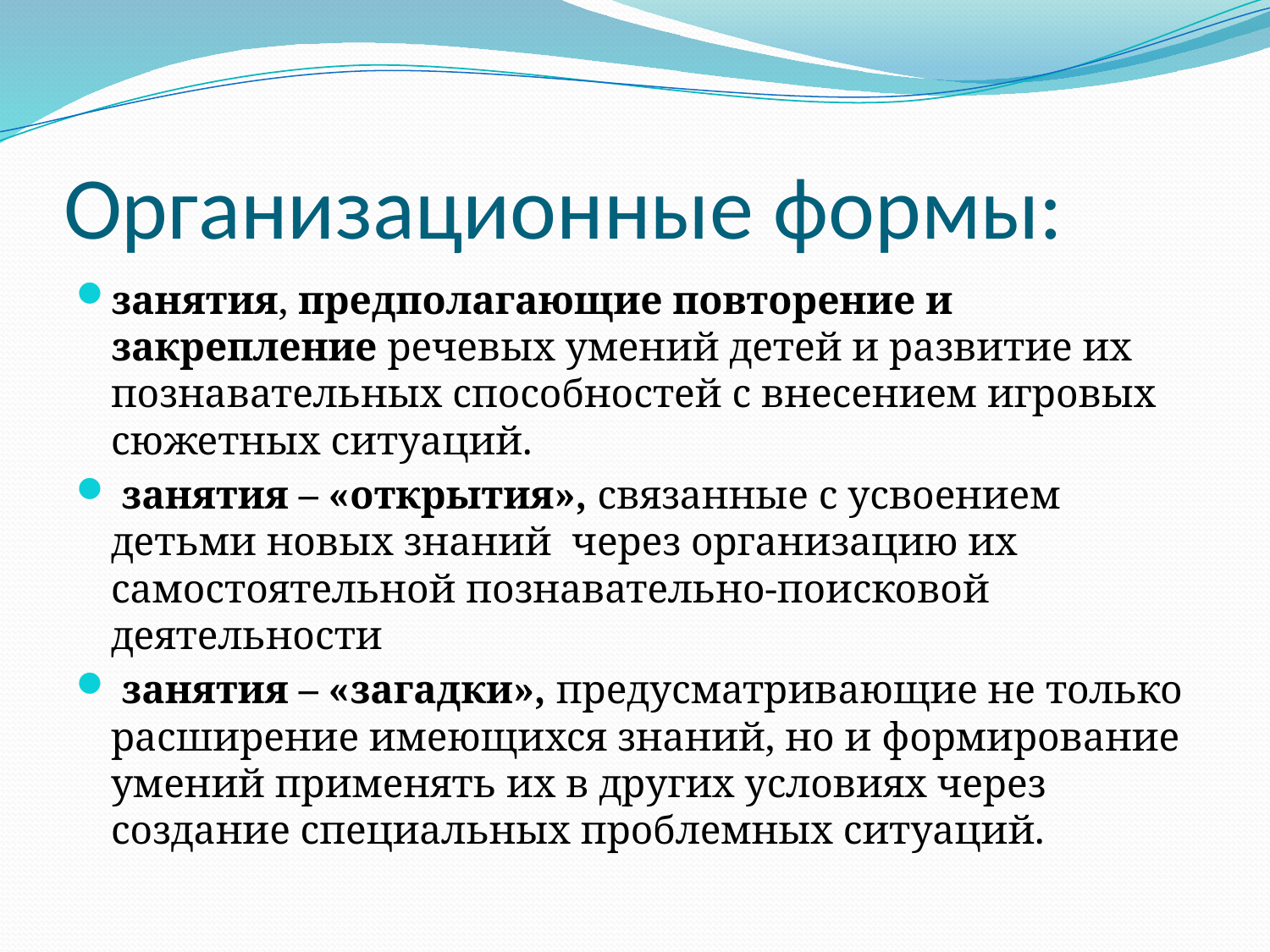

# Организационные формы:
занятия, предполагающие повторение и закрепление речевых умений детей и развитие их познавательных способностей с внесением игровых сюжетных ситуаций.
 занятия – «открытия», связанные с усвоением детьми новых знаний  через организацию их самостоятельной познавательно-поисковой деятельности
 занятия – «загадки», предусматривающие не только расширение имеющихся знаний, но и формирование умений применять их в других условиях через создание специальных проблемных ситуаций.